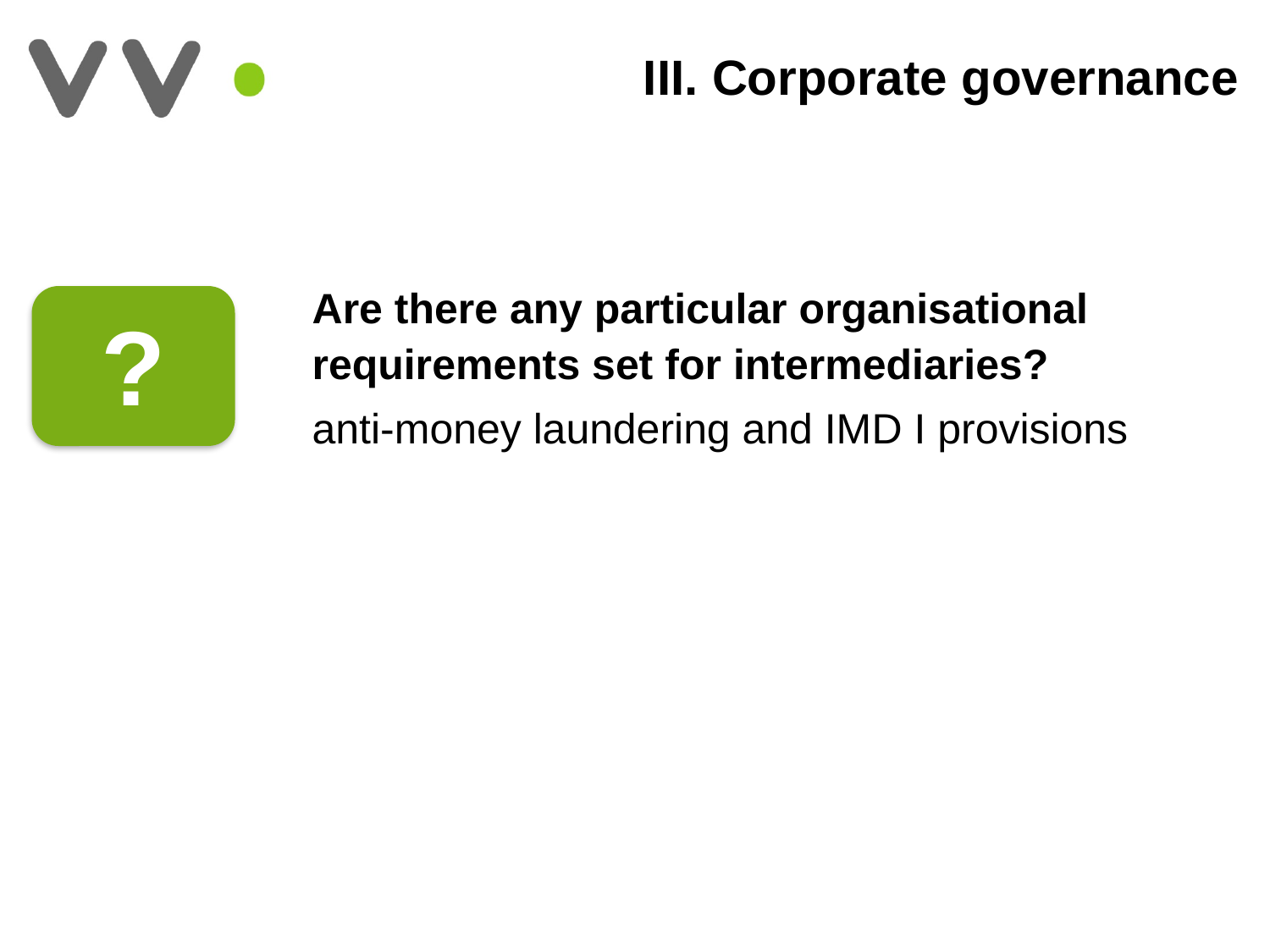

III. Corporate governance
			Are there any particular organisational
 			requirements set for intermediaries?
			anti-money laundering and IMD I provisions

?